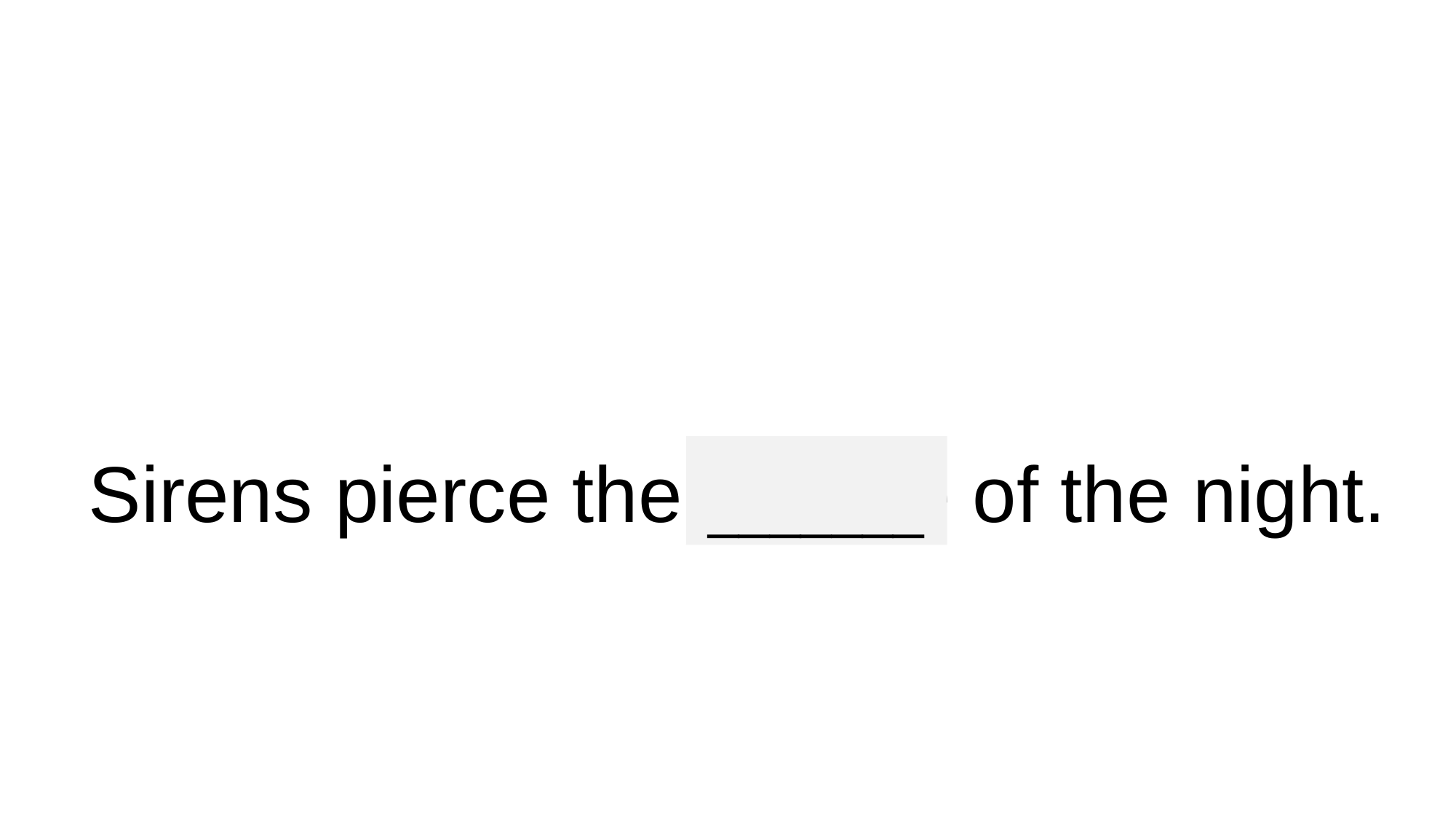

# Sirens pierce the silence of the night.
_______